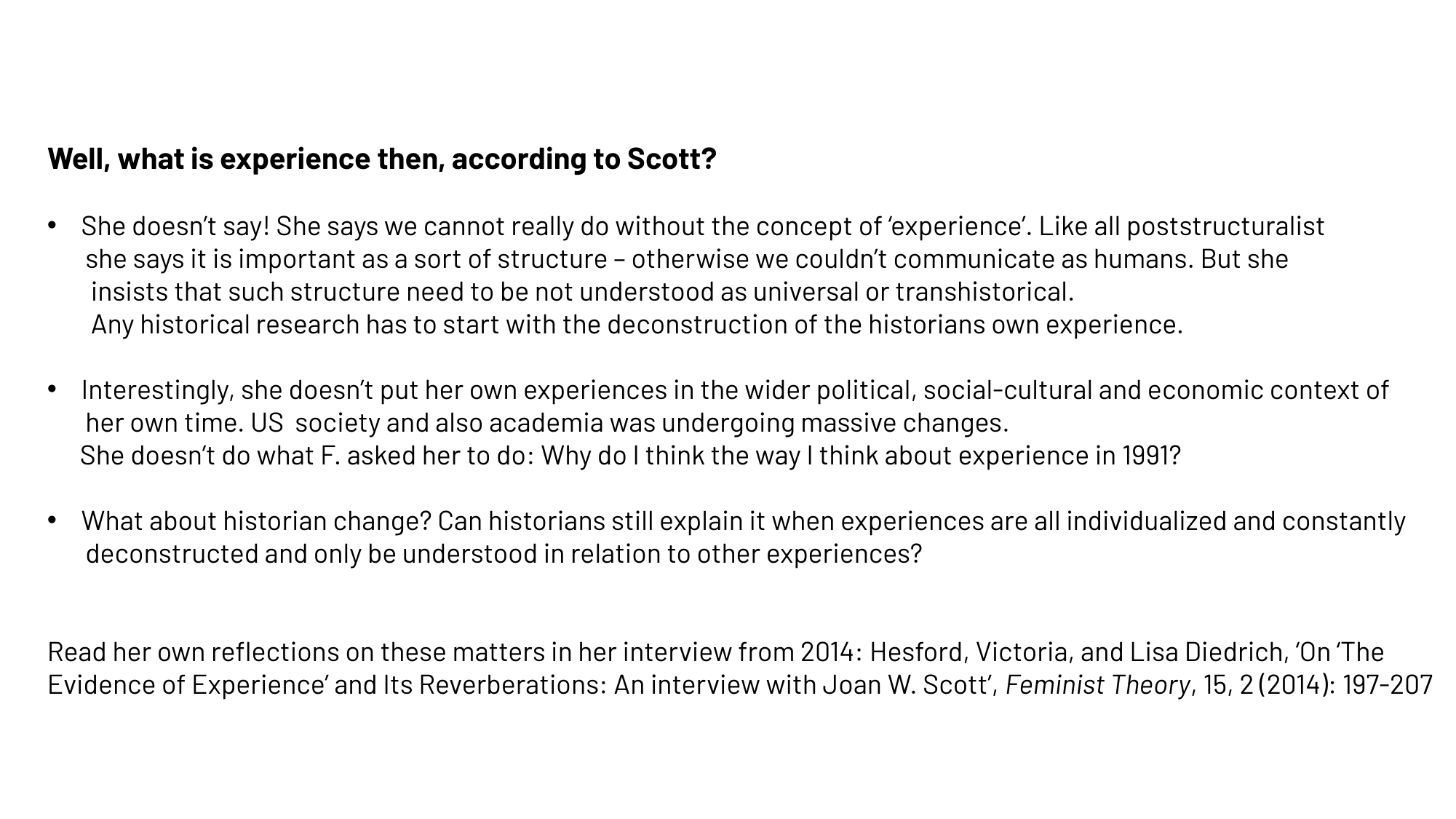

Well, what is experience then, according to Scott?

She doesn’t say! She says we cannot really do without the concept of ‘experience’. Like all poststructuralist
       she says it is important as a sort of structure – otherwise we couldn’t communicate as humans. But she
        insists that such structure need to be not understood as universal or transhistorical.
        Any historical research has to start with the deconstruction of the historians own experience.

Interestingly, she doesn’t put her own experiences in the wider political, social-cultural and economic context of
       her own time. US  society and also academia was undergoing massive changes.
      She doesn’t do what F. asked her to do: Why do I think the way I think about experience in 1991?

What about historian change? Can historians still explain it when experiences are all individualized and constantly
       deconstructed and only be understood in relation to other experiences?

Read her own reflections on these matters in her interview from 2014: Hesford, Victoria, and Lisa Diedrich, ‘On ‘The
Evidence of Experience’ and Its Reverberations: An interview with Joan W. Scott’, Feminist Theory, 15, 2 (2014): 197-207